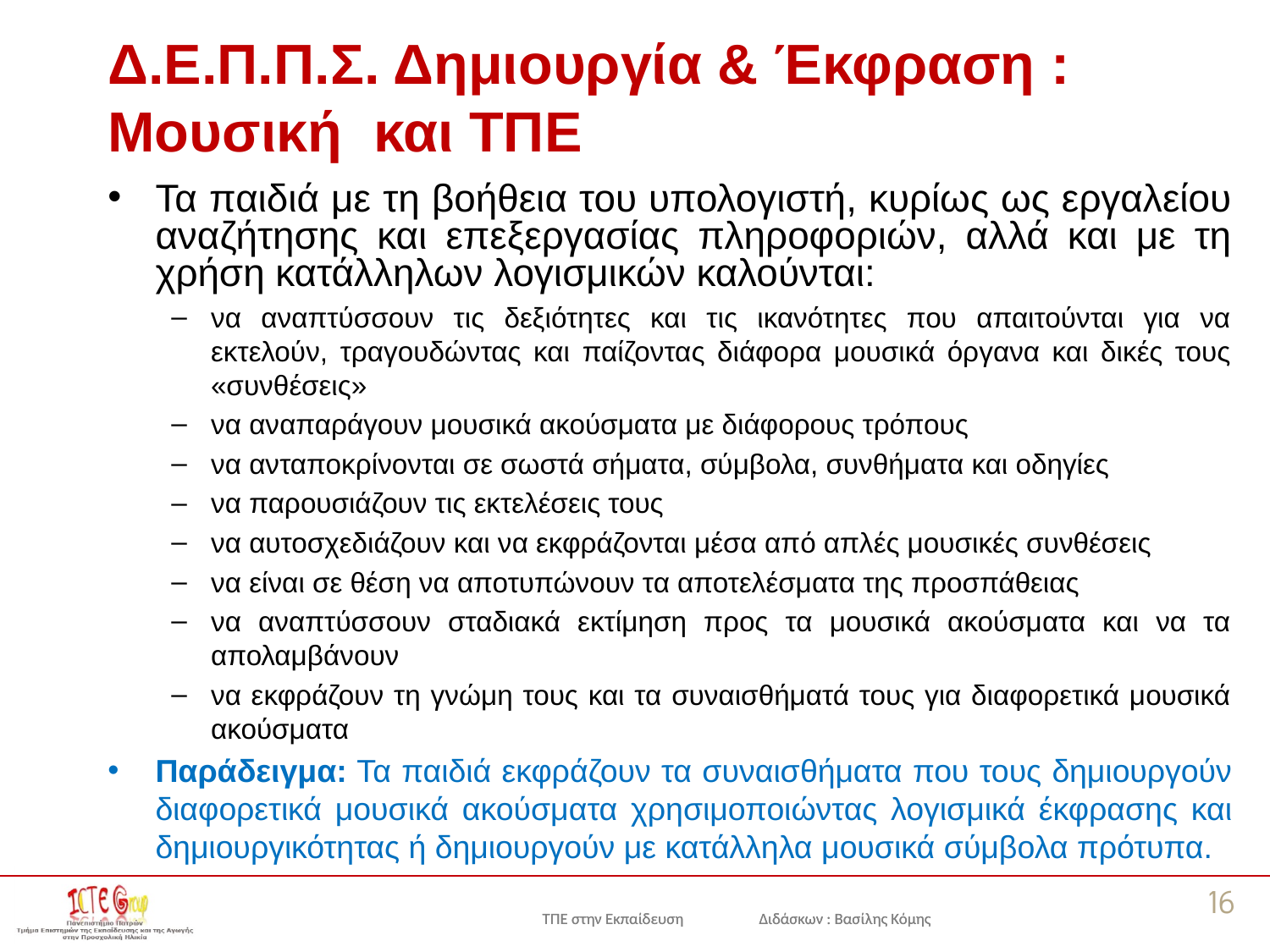

Δ.Ε.Π.Π.Σ. Δημιουργία & Έκφραση :
Μουσική  και ΤΠΕ
Τα παιδιά με τη βοήθεια του υπολογιστή, κυρίως ως εργαλείου αναζήτησης και επεξεργασίας πληροφοριών, αλλά και με τη χρήση κατάλληλων λογισμικών καλούνται:
να αναπτύσσουν τις δεξιότητες και τις ικανότητες που απαιτούνται για να εκτελούν, τραγουδώντας και παίζοντας διάφορα μουσικά όργανα και δικές τους «συνθέσεις»
να αναπαράγουν μουσικά ακούσματα με διάφορους τρόπους
να ανταποκρίνονται σε σωστά σήματα, σύμβολα, συνθήματα και οδηγίες
να παρουσιάζουν τις εκτελέσεις τους
να αυτοσχεδιάζουν και να εκφράζονται μέσα από απλές μουσικές συνθέσεις
να είναι σε θέση να αποτυπώνουν τα αποτελέσματα της προσπάθειας
να αναπτύσσουν σταδιακά εκτίμηση προς τα μουσικά ακούσματα και να τα απολαμβάνουν
να εκφράζουν τη γνώμη τους και τα συναισθήματά τους για διαφορετικά μουσικά ακούσματα
Παράδειγμα: Τα παιδιά εκφράζουν τα συναισθήματα που τους δημιουργούν διαφορετικά μουσικά ακούσματα χρησιμοποιώντας λογισμικά έκφρασης και δημιουργικότητας ή δημιουργούν με κατάλληλα μουσικά σύμβολα πρότυπα.
16